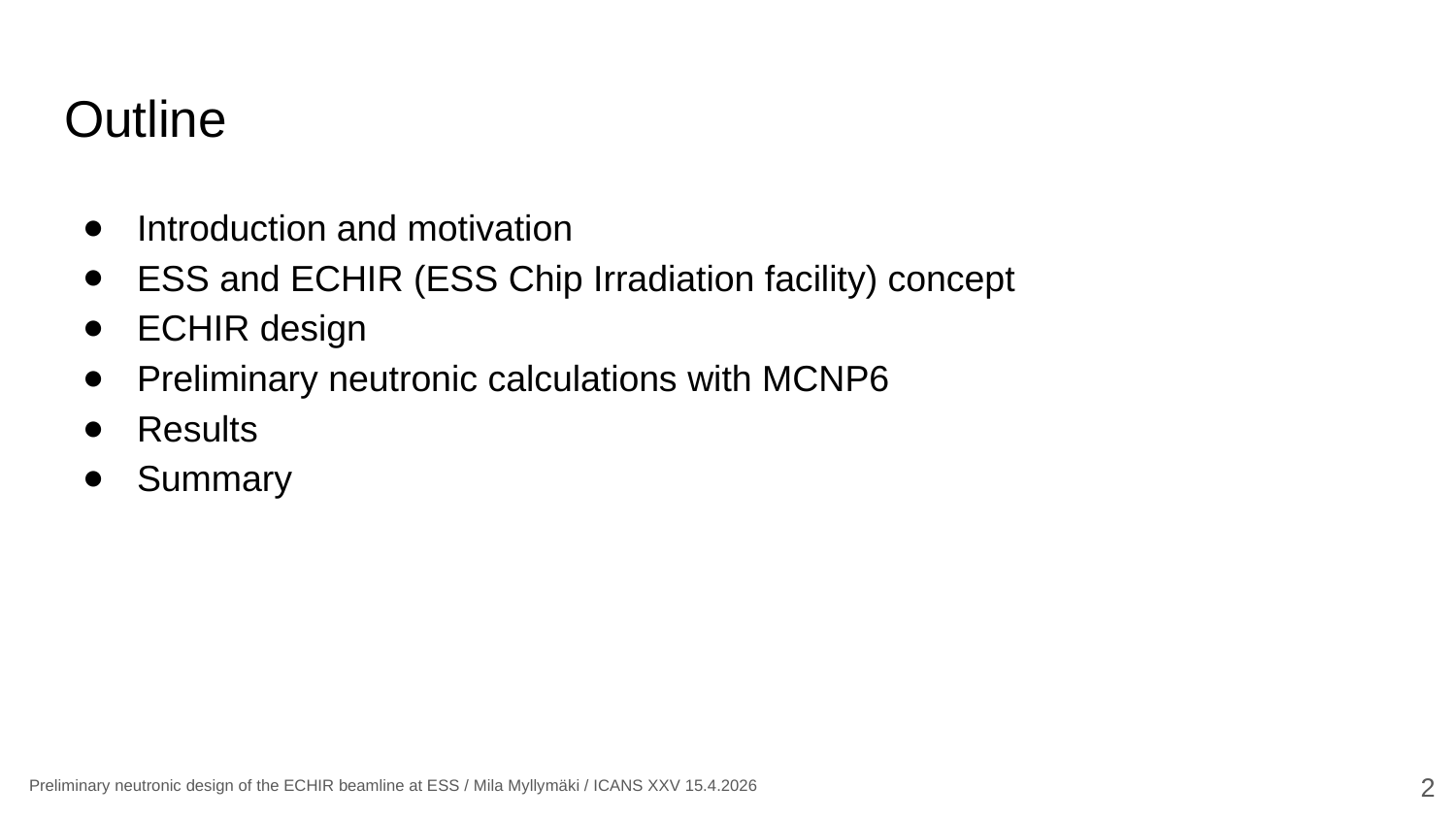

# Outline
Introduction and motivation
ESS and ECHIR (ESS Chip Irradiation facility) concept
ECHIR design
Preliminary neutronic calculations with MCNP6
Results
Summary
2